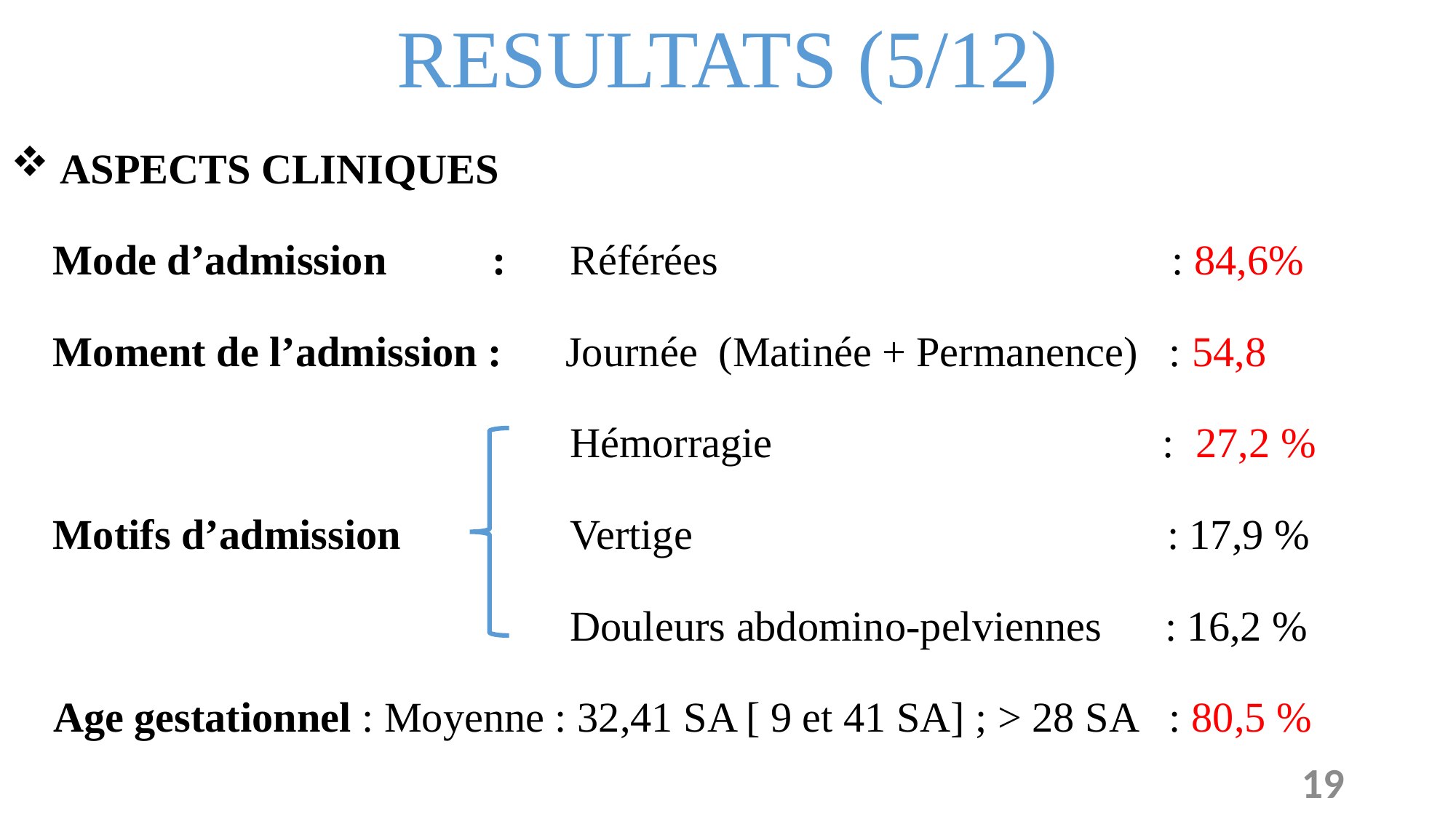

RESULTATS (5/12)
 ASPECTS CLINIQUES
    Mode d’admission          :      Référées                                           : 84,6%
    Moment de l’admission :      Journée  (Matinée + Permanence)   : 54,8
                                                     Hémorragie                                     :  27,2 %
    Motifs d’admission                Vertige                                             : 17,9 %
                                                     Douleurs abdomino-pelviennes      : 16,2 %
    Age gestationnel : Moyenne : 32,41 SA [ 9 et 41 SA] ; > 28 SA   : 80,5 %

19